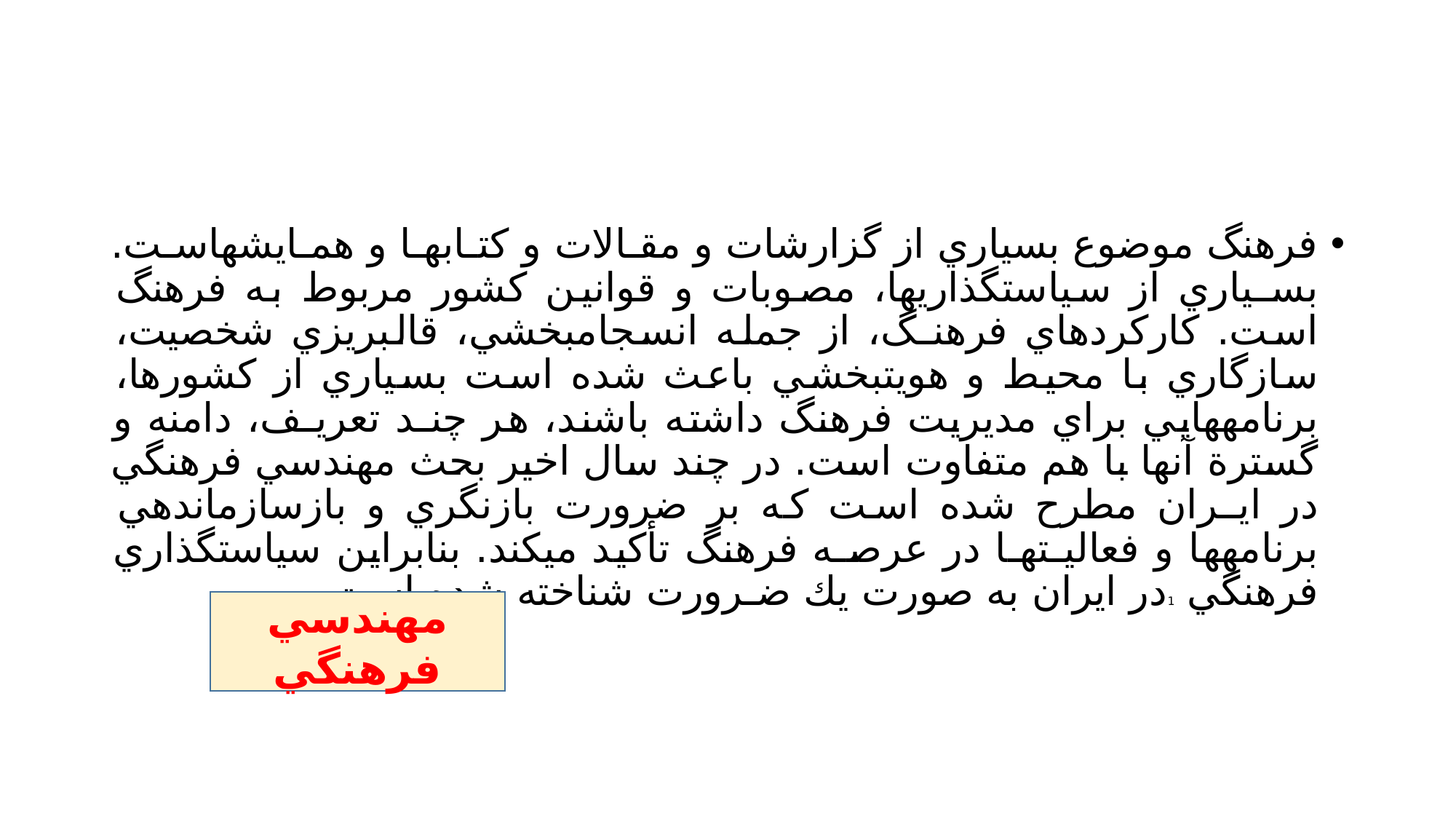

#
فرهنگ موضوع بسياري از گزارشات و مقـالات و كتـابهـا و همـايشهاسـت. بسـياري از سياستگذاريها، مصوبات و قوانين كشور مربوط به فرهنگ است. كاركردهاي فرهنـگ، از جمله انسجامبخشي، قالبريزي شخصيت، سازگاري با محيط و هويتبخشي باعث شده است بسياري از كشورها، برنامههايي براي مديريت فرهنگ داشته باشند، هر چنـد تعريـف، دامنه و گسترة آنها با هم متفاوت است. در چند سال اخير بحث مهندسي فرهنگي در ايـران مطرح شده است كه بر ضرورت بازنگري و بازسازماندهي برنامهها و فعاليـتهـا در عرصـه فرهنگ تأكيد ميكند. بنابراين سياستگذاري فرهنگي 1در ايران به صورت يك ضـرورت شناخته شده است

مهندسي فرهنگي